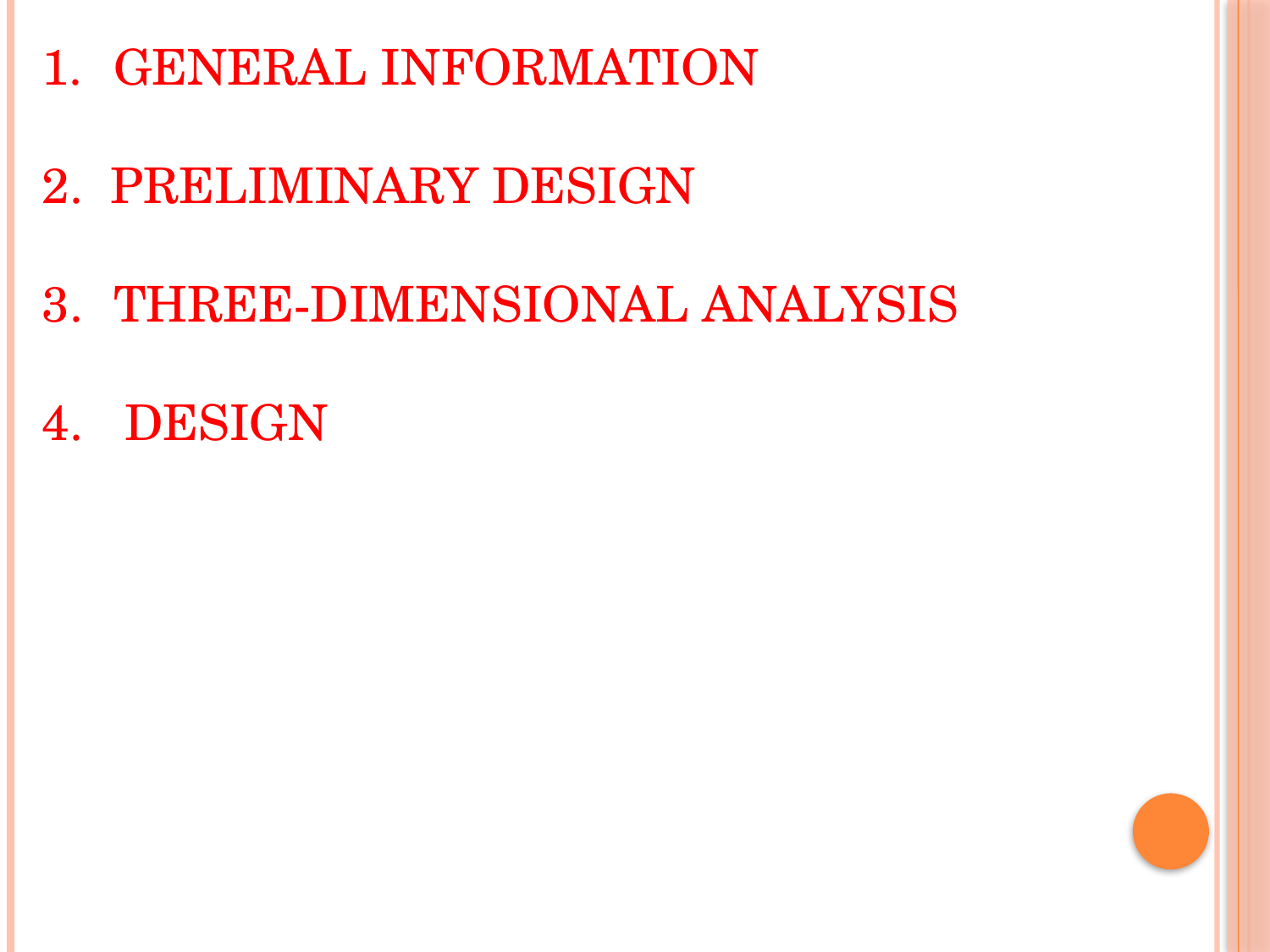

GENERAL INFORMATION

2.  PRELIMINARY DESIGN

THREE-DIMENSIONAL ANALYSIS

4.   DESIGN